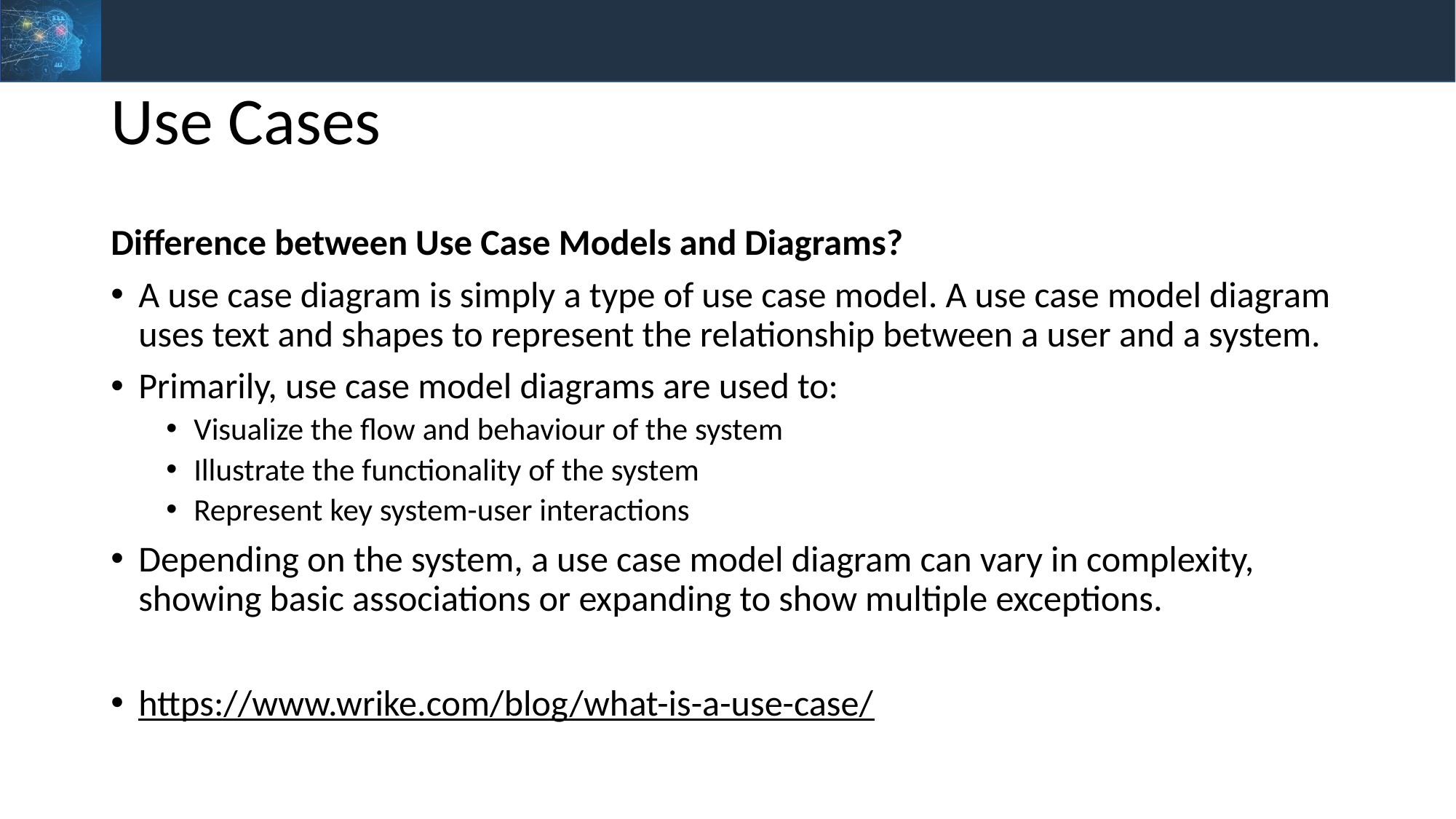

# Use Cases
Difference between Use Case Models and Diagrams?
A use case diagram is simply a type of use case model. A use case model diagram uses text and shapes to represent the relationship between a user and a system.
Primarily, use case model diagrams are used to:
Visualize the flow and behaviour of the system
Illustrate the functionality of the system
Represent key system-user interactions
Depending on the system, a use case model diagram can vary in complexity, showing basic associations or expanding to show multiple exceptions.

https://www.wrike.com/blog/what-is-a-use-case/